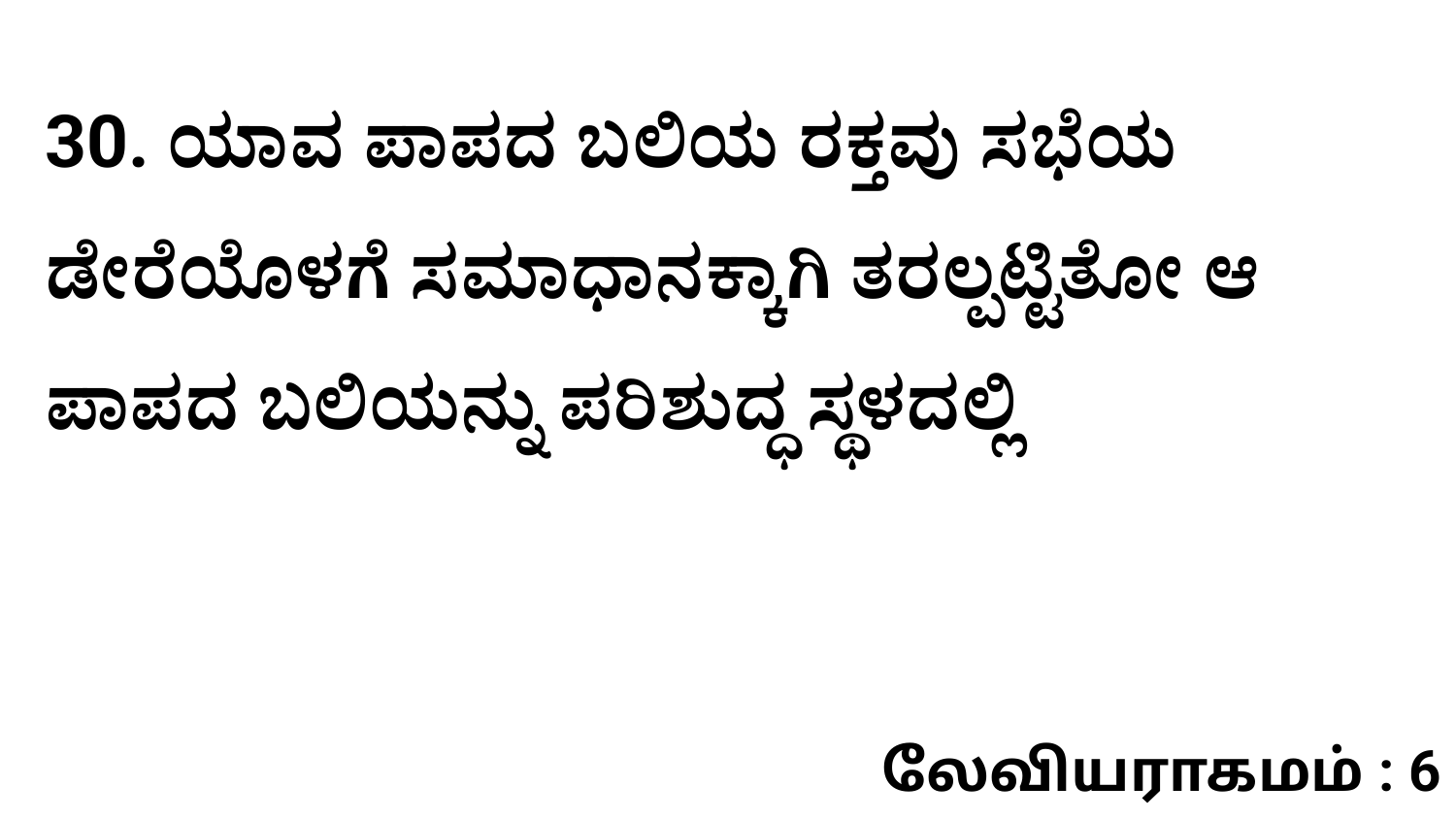

30. ಯಾವ ಪಾಪದ ಬಲಿಯ ರಕ್ತವು ಸಭೆಯ ಡೇರೆಯೊಳಗೆ ಸಮಾಧಾನಕ್ಕಾಗಿ ತರಲ್ಪಟ್ಟಿತೋ ಆ ಪಾಪದ ಬಲಿಯನ್ನು ಪರಿಶುದ್ಧ ಸ್ಥಳದಲ್ಲಿ
லேவியராகமம் : 6